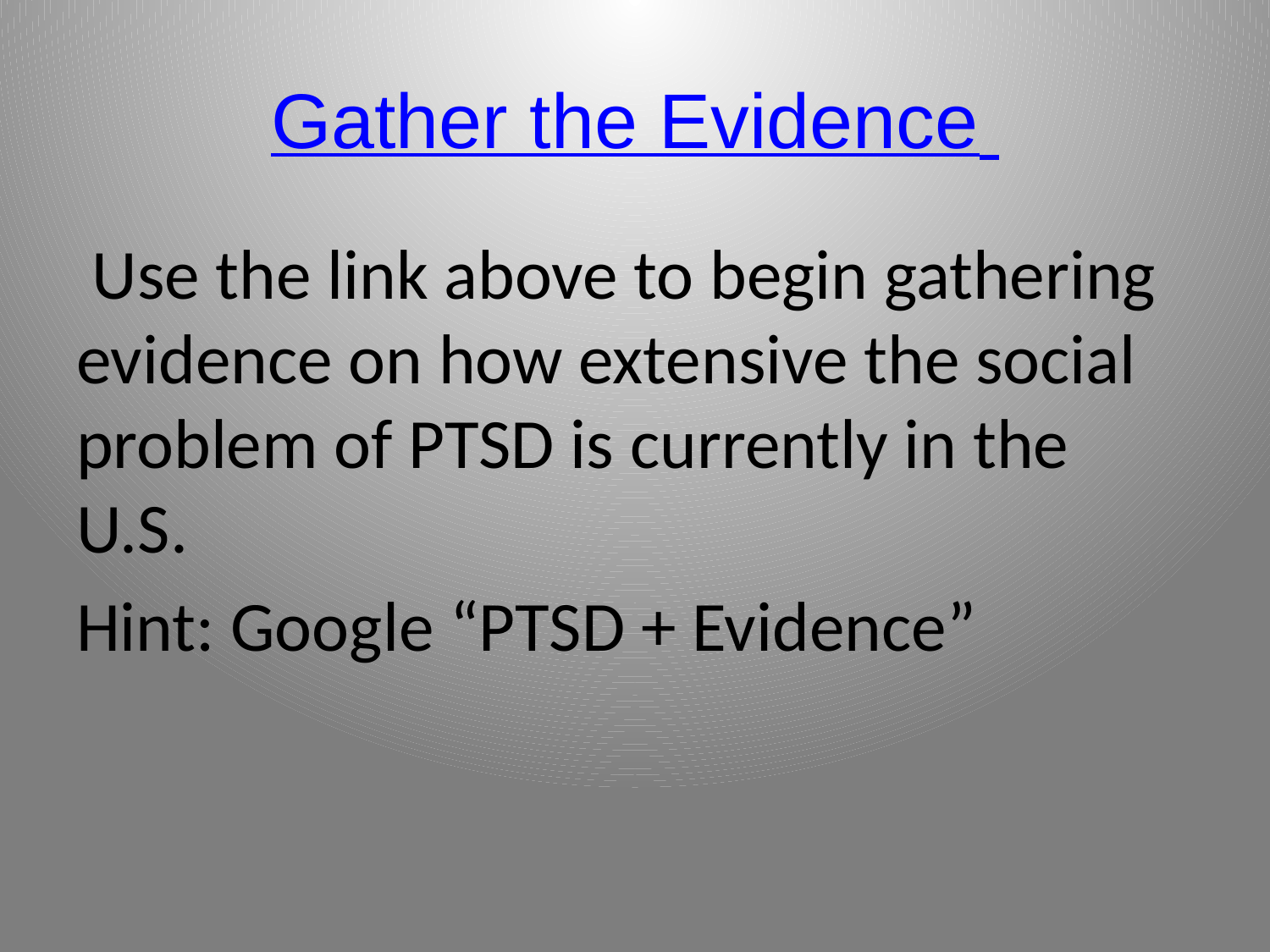

# Gather the Evidence
 Use the link above to begin gathering evidence on how extensive the social problem of PTSD is currently in the U.S.
Hint: Google “PTSD + Evidence”